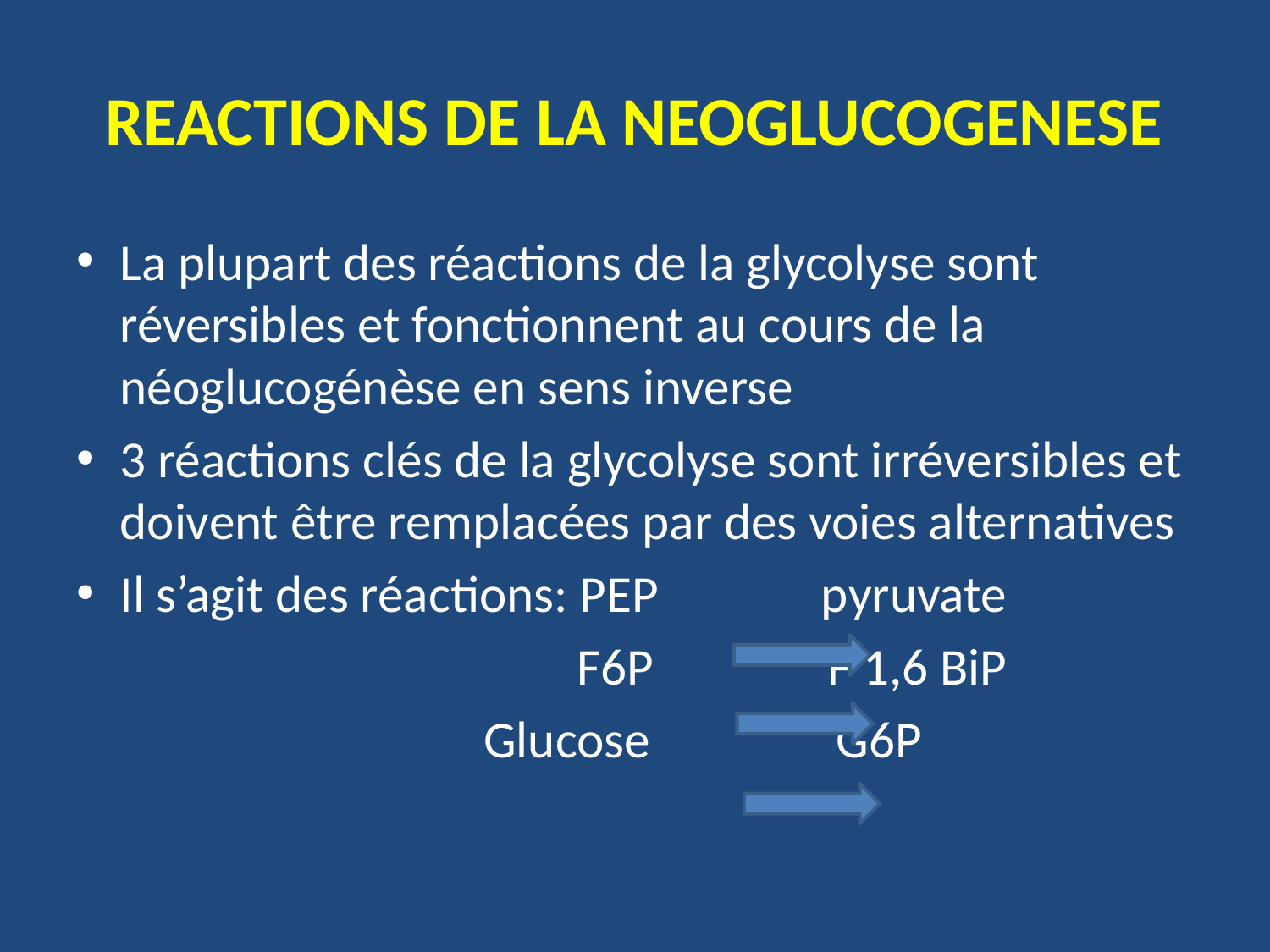

# REACTIONS DE LA NEOGLUCOGENESE
La plupart des réactions de la glycolyse sont réversibles et fonctionnent au cours de la néoglucogénèse en sens inverse
3 réactions clés de la glycolyse sont irréversibles et doivent être remplacées par des voies alternatives
Il s’agit des réactions: PEP              pyruvate
                                           F6P               F 1,6 BiP
                                   Glucose                G6P